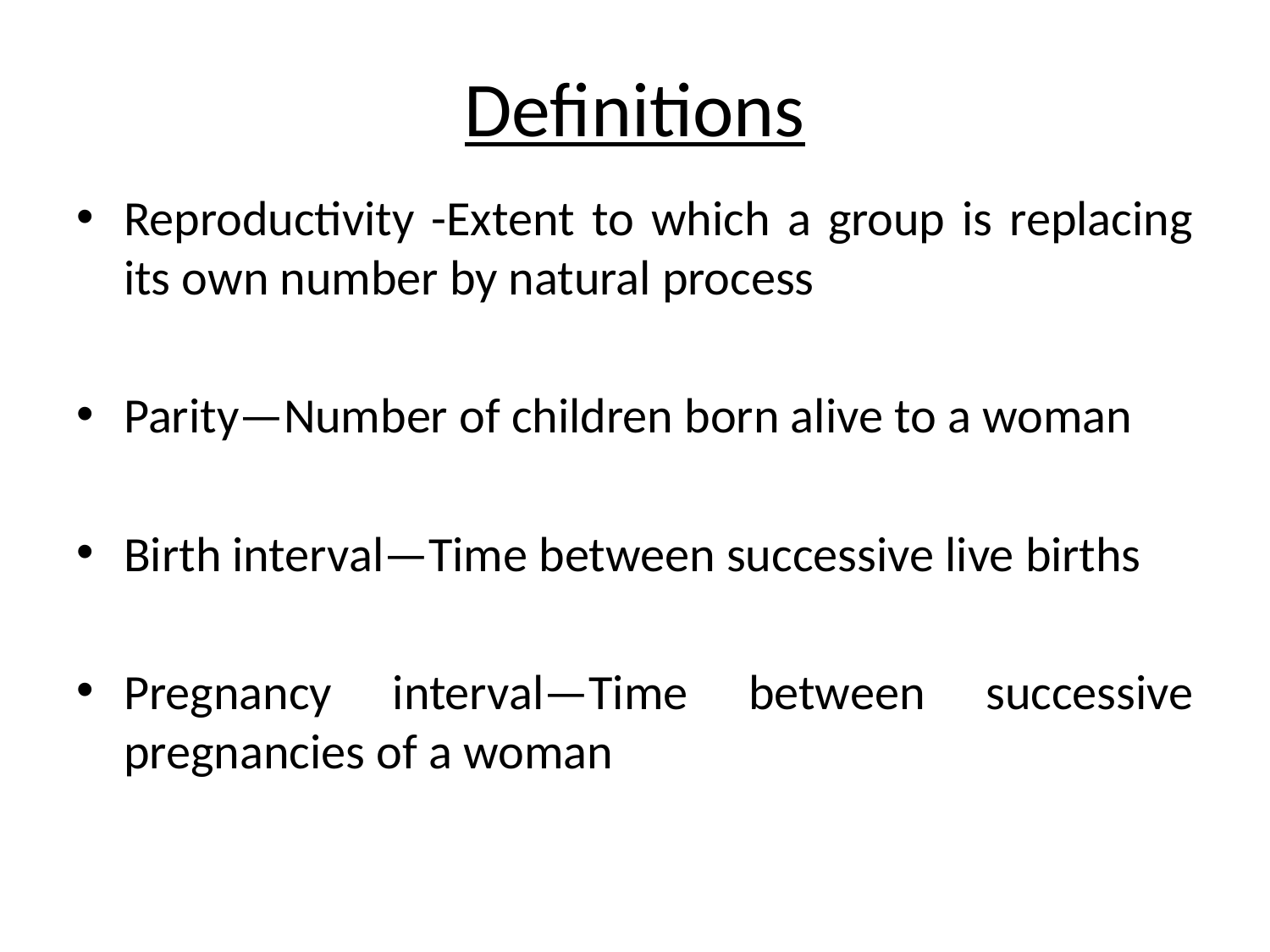

# Definitions
Reproductivity -Extent to which a group is replacing its own number by natural process

Parity—Number of children born alive to a woman

Birth interval—Time between successive live births

Pregnancy interval—Time between successive pregnancies of a woman